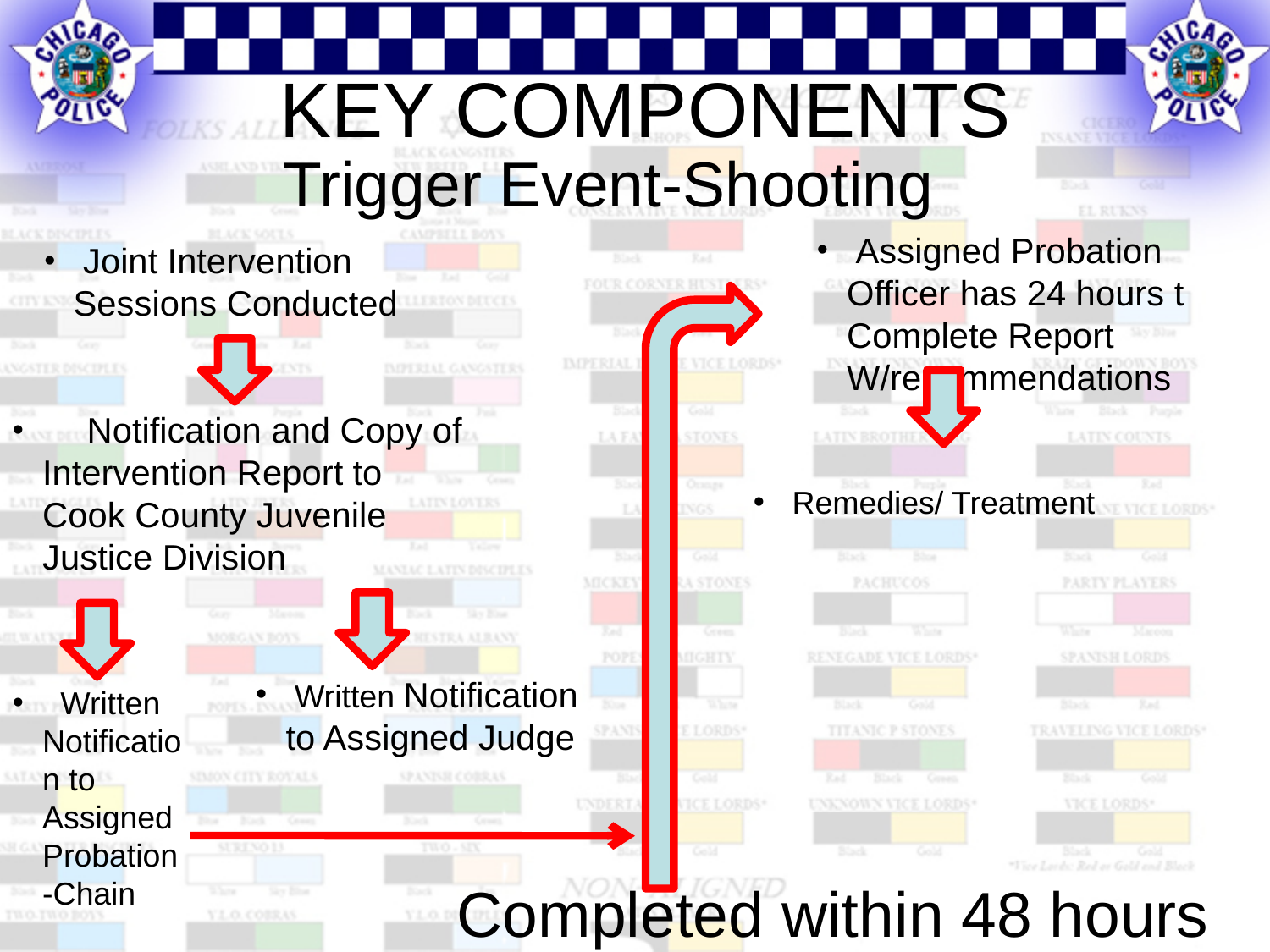

KEY COMPONENTS
Trigger Event-Shooting
 Assigned Probation Officer has 24 hours t Complete Report W/recommendations
 Joint Intervention
   Sessions Conducted

     Notification and Copy of Intervention Report to Cook County Juvenile Justice Division
 Remedies/ Treatment

 Written Notification to Assigned Judge
  Written Notification to Assigned Probation -Chain
Completed within 48 hours